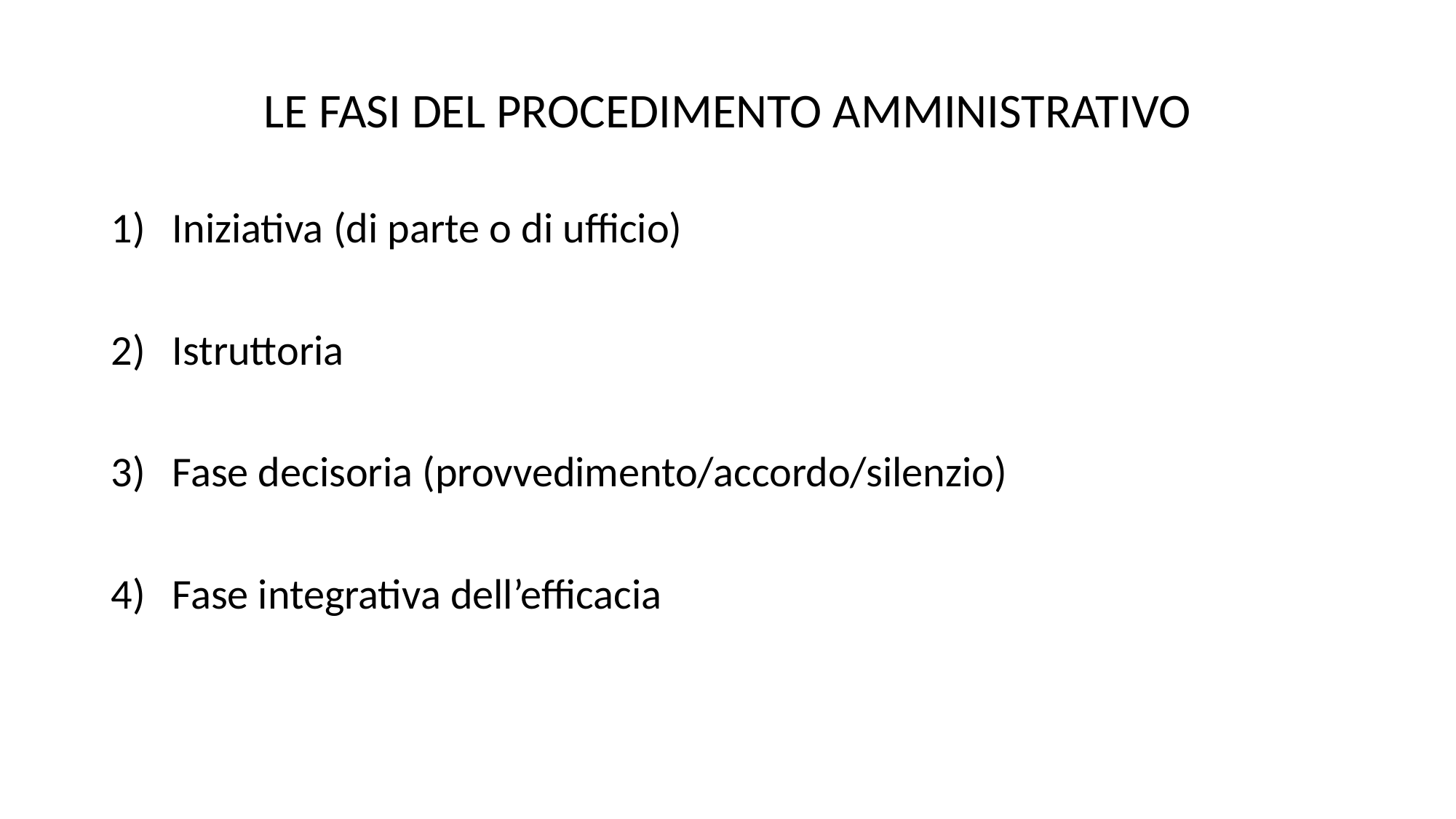

# LE FASI DEL PROCEDIMENTO AMMINISTRATIVO
Iniziativa (di parte o di ufficio)

Istruttoria

Fase decisoria (provvedimento/accordo/silenzio)

Fase integrativa dell’efficacia